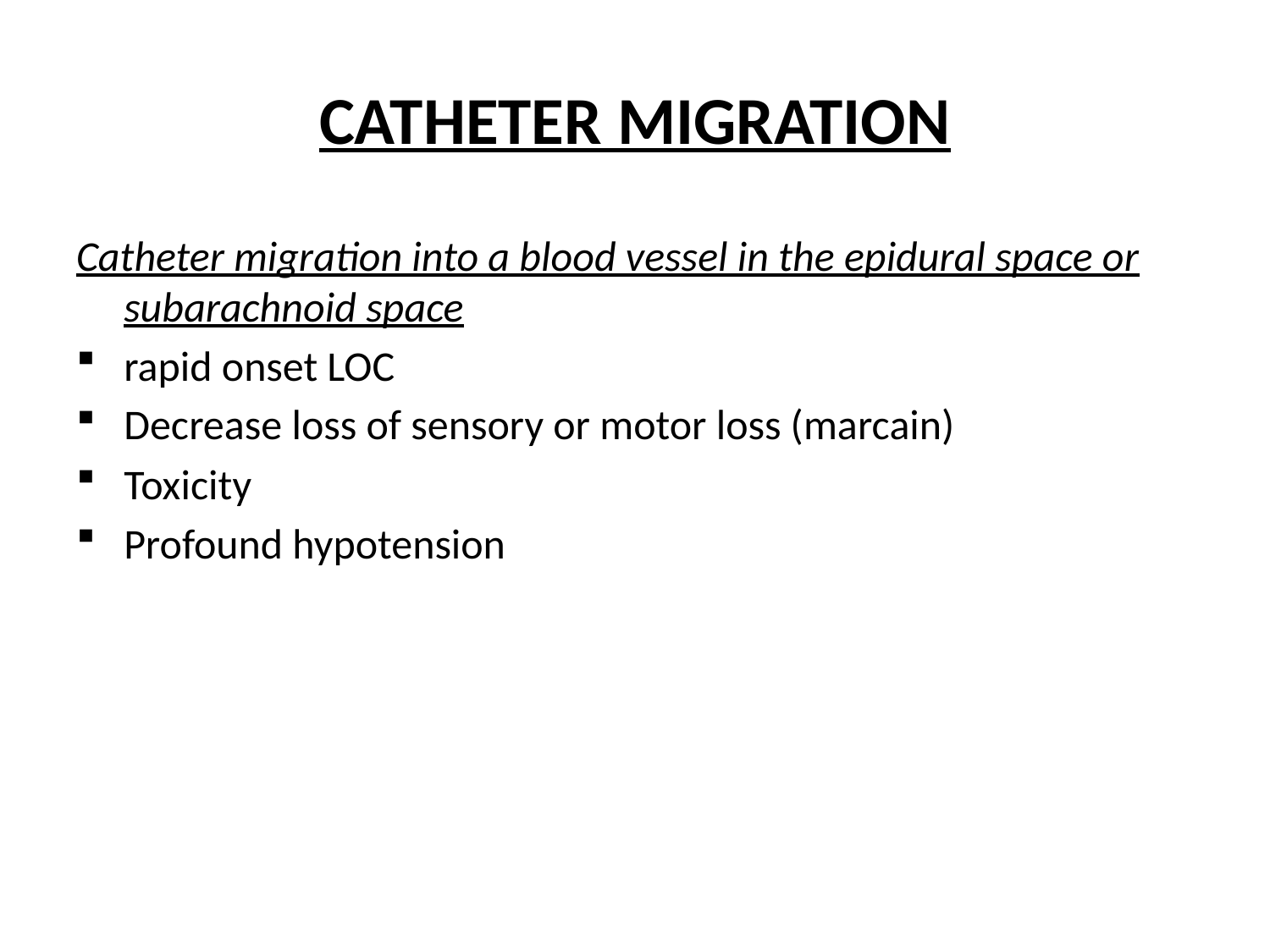

CATHETER MIGRATION
Catheter migration into a blood vessel in the epidural space or subarachnoid space
rapid onset LOC
Decrease loss of sensory or motor loss (marcain)
Toxicity
Profound hypotension